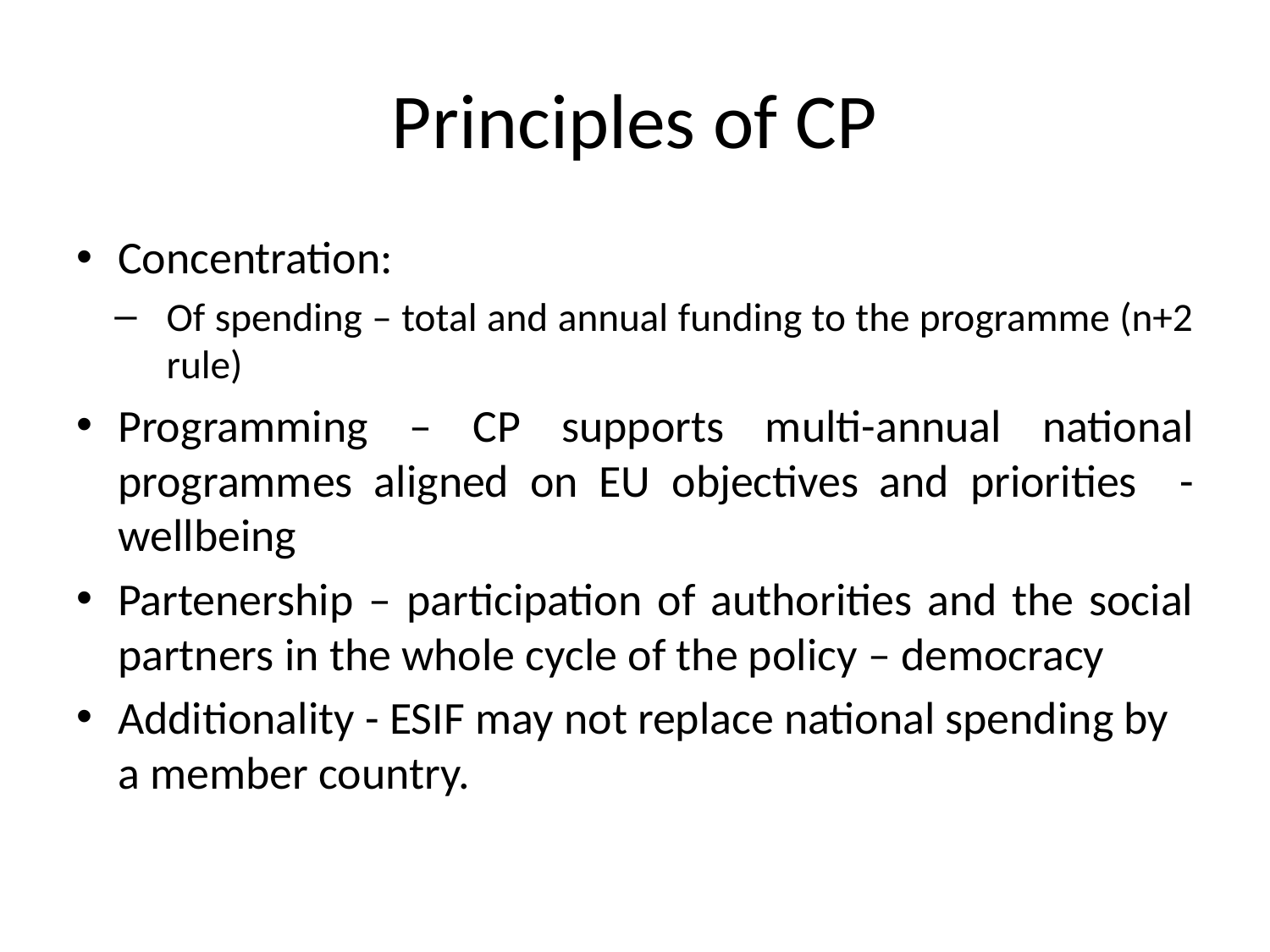

# Principles of CP
Concentration:
Of spending – total and annual funding to the programme (n+2 rule)
Programming – CP supports multi-annual national programmes aligned on EU objectives and priorities  - wellbeing
Partenership – participation of authorities and the social partners in the whole cycle of the policy – democracy
Additionality - ESIF may not replace national spending by a member country.